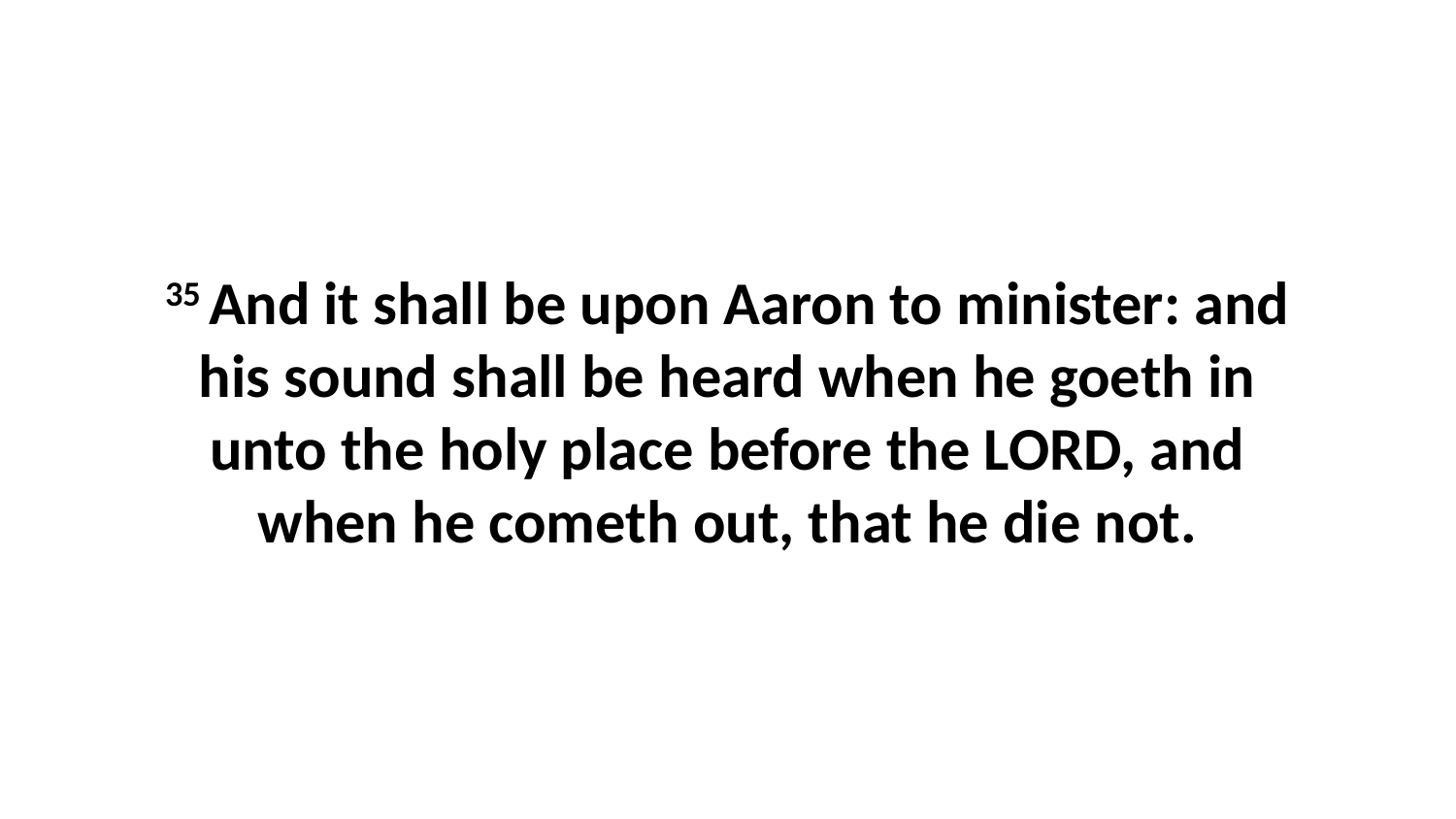

35 And it shall be upon Aaron to minister: and his sound shall be heard when he goeth in unto the holy place before the LORD, and when he cometh out, that he die not.